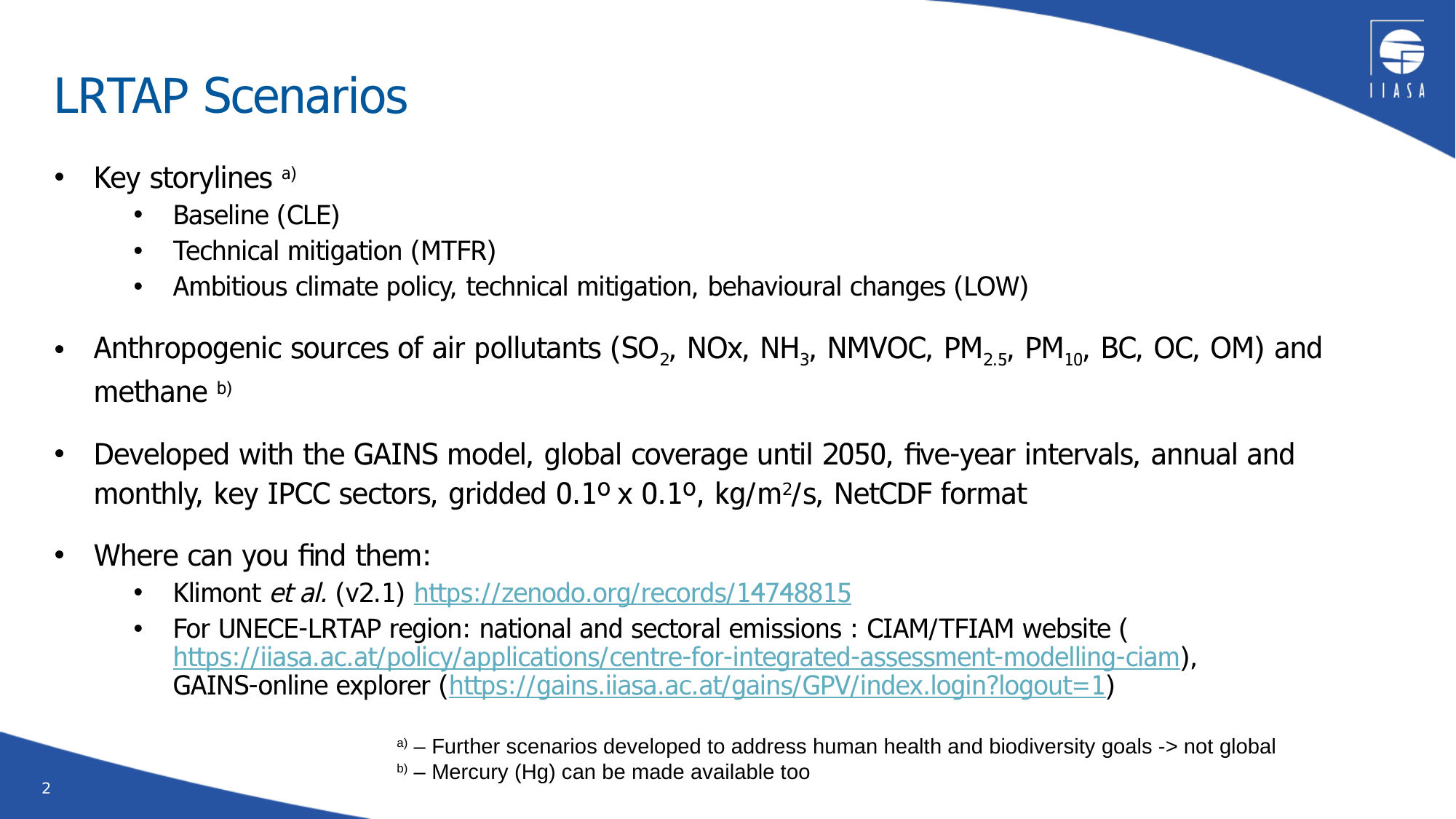

# LRTAP Scenarios
Key storylines a)
Baseline (CLE)
Technical mitigation (MTFR)
Ambitious climate policy, technical mitigation, behavioural changes (LOW)
Anthropogenic sources of air pollutants (SO2, NOx, NH3, NMVOC, PM2.5, PM10, BC, OC, OM) and methane b)
Developed with the GAINS model, global coverage until 2050, five-year intervals, annual and monthly, key IPCC sectors, gridded 0.1º x 0.1º, kg/m2/s, NetCDF format
Where can you find them:
Klimont et al. (v2.1) https://zenodo.org/records/14748815
For UNECE-LRTAP region: national and sectoral emissions : CIAM/TFIAM website (https://iiasa.ac.at/policy/applications/centre-for-integrated-assessment-modelling-ciam),
GAINS-online explorer (https://gains.iiasa.ac.at/gains/GPV/index.login?logout=1)
a) – Further scenarios developed to address human health and biodiversity goals -> not global
b) – Mercury (Hg) can be made available too
2